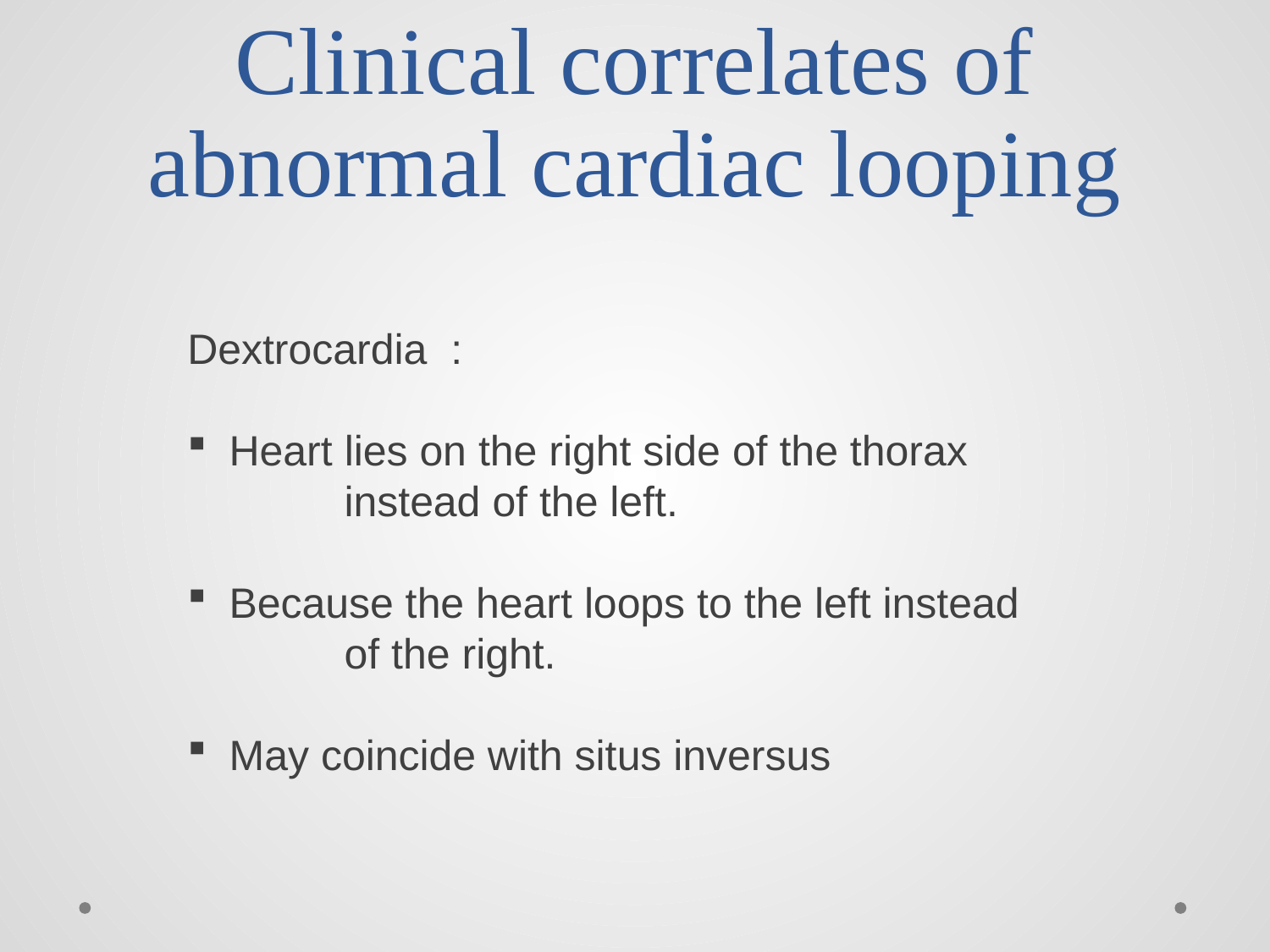

# Clinical correlates of abnormal cardiac looping
Dextrocardia  :

 Heart lies on the right side of the thorax 	instead of the left.

 Because the heart loops to the left instead 	of the right.

 May coincide with situs inversus